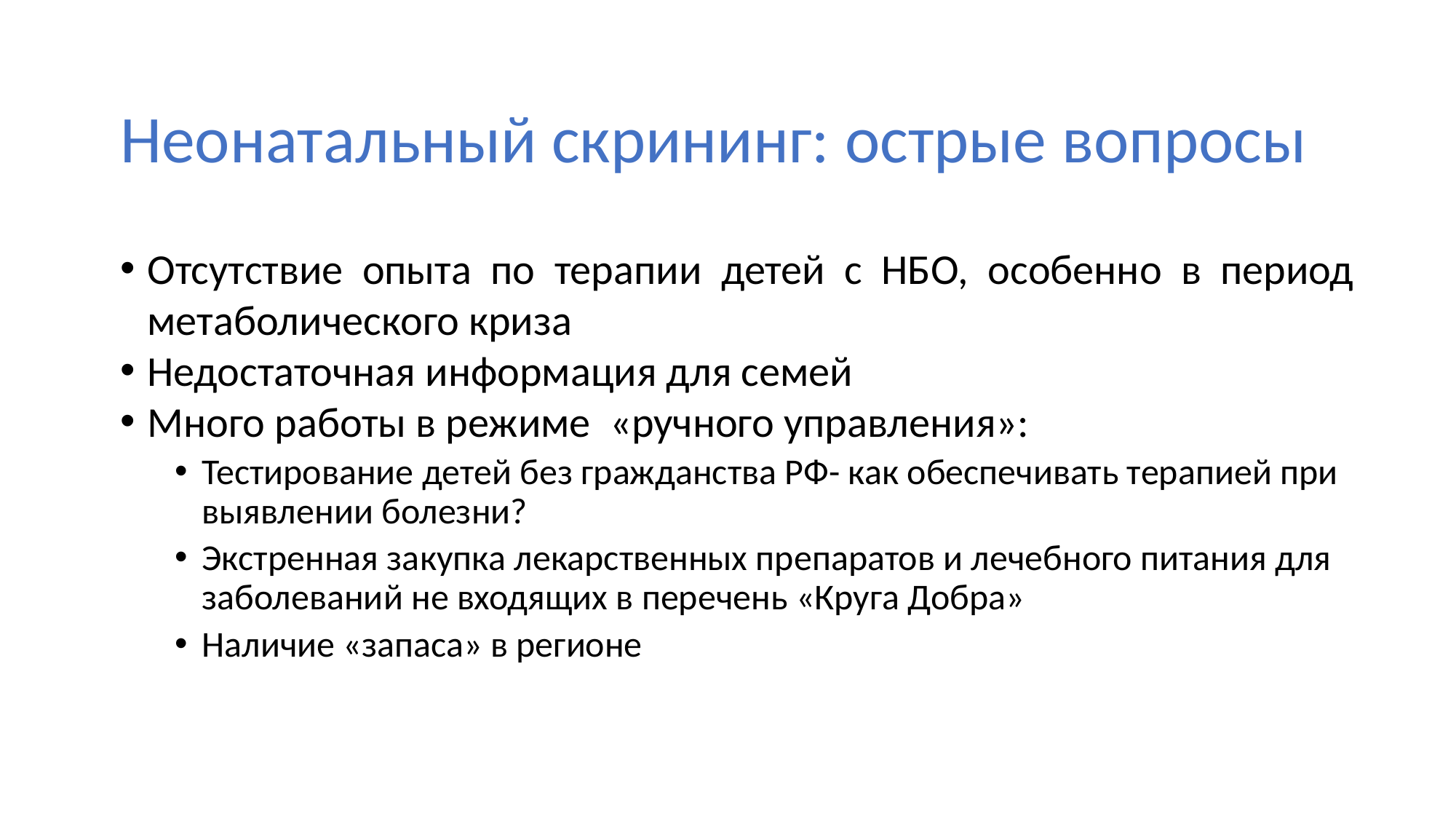

# Неонатальный скрининг: острые вопросы
Отсутствие опыта по терапии детей с НБО, особенно в период метаболического криза
Недостаточная информация для семей
Много работы в режиме  «ручного управления»:
Тестирование детей без гражданства РФ- как обеспечивать терапией при выявлении болезни?
Экстренная закупка лекарственных препаратов и лечебного питания для заболеваний не входящих в перечень «Круга Добра»
Наличие «запаса» в регионе